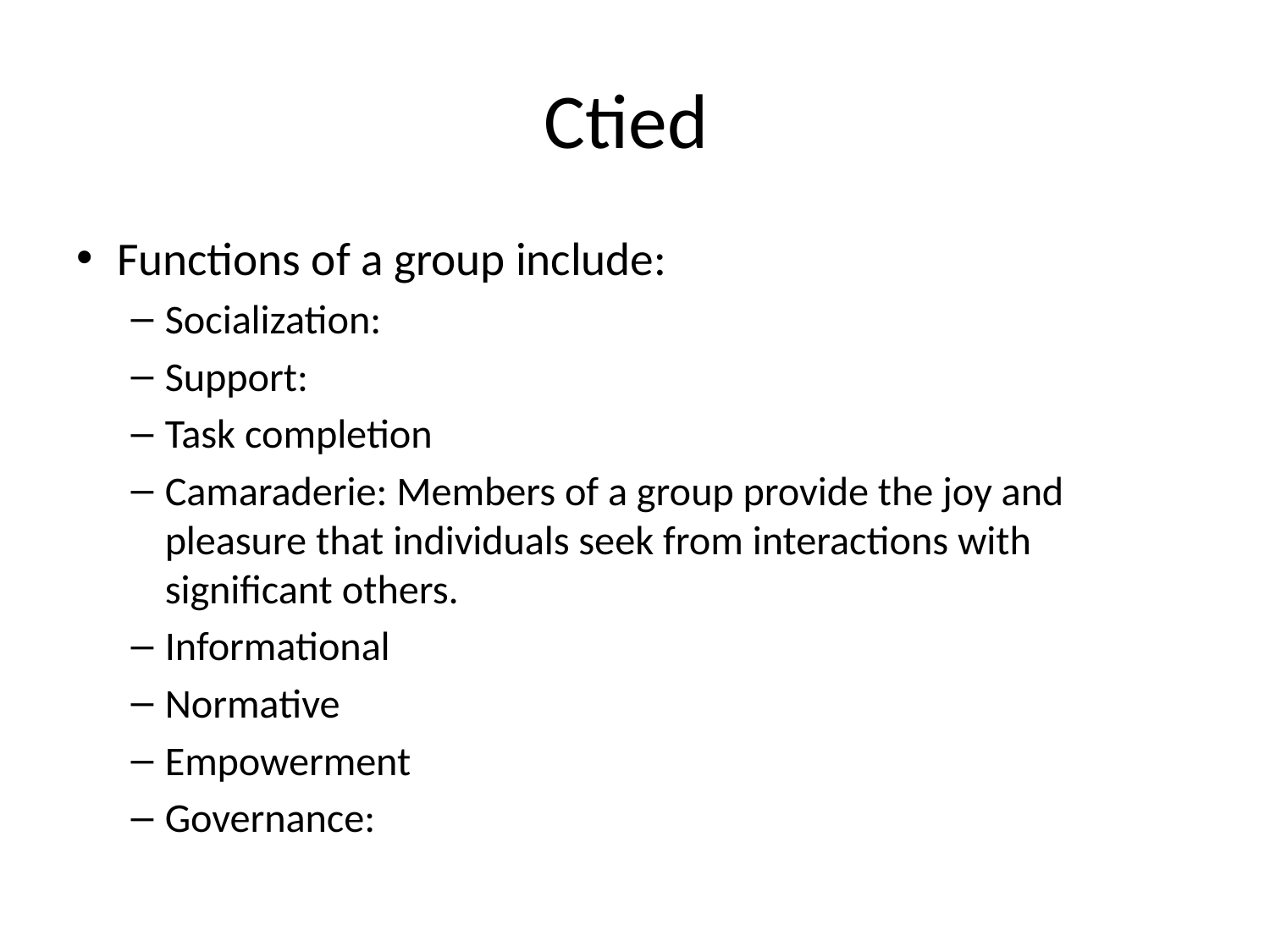

# Ctied
Functions of a group include:
Socialization:
Support:
Task completion
Camaraderie: Members of a group provide the joy and pleasure that individuals seek from interactions with significant others.
Informational
Normative
Empowerment
Governance: